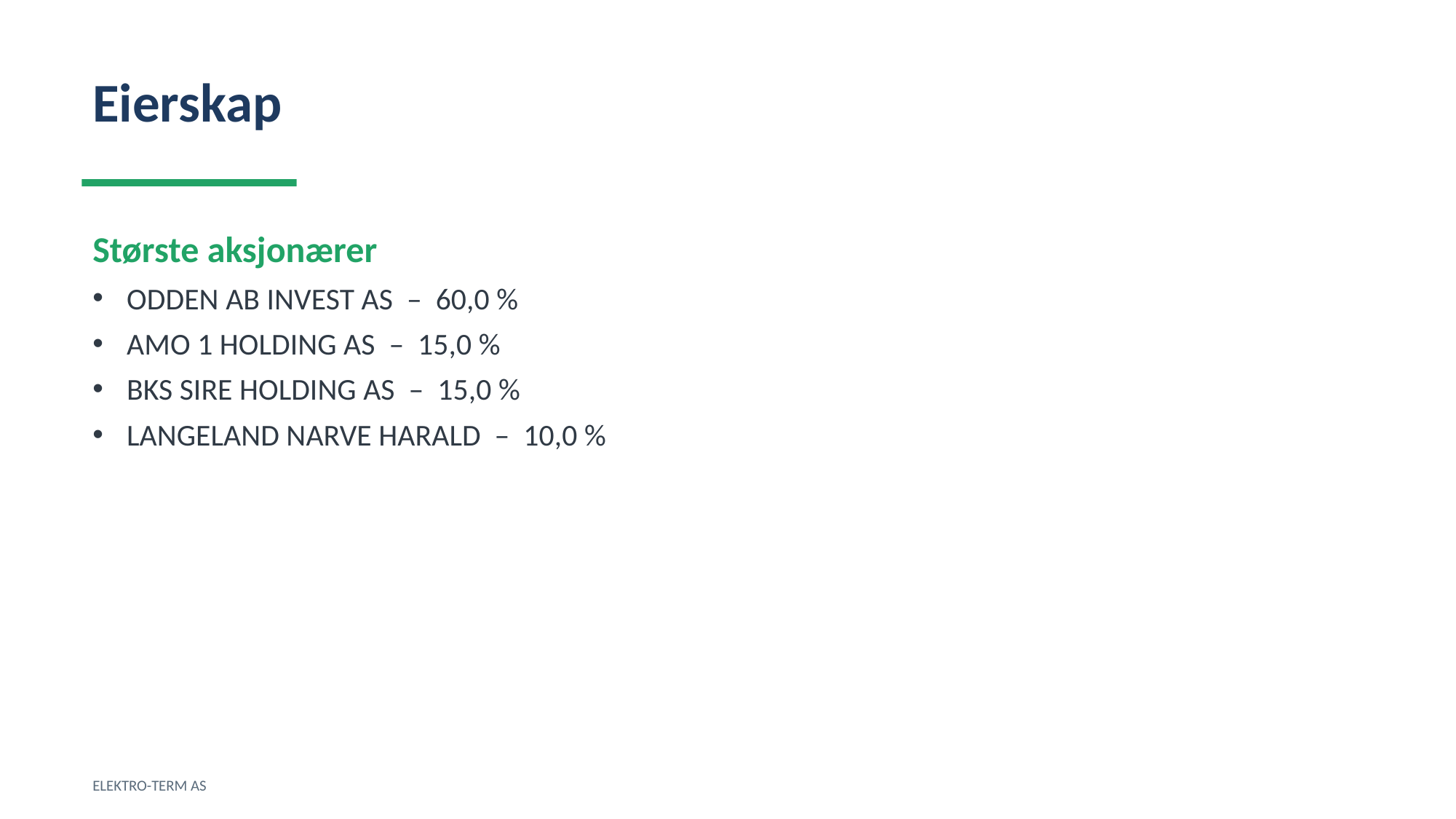

Eierskap

Største aksjonærer
ODDEN AB INVEST AS  –  60,0 %
AMO 1 HOLDING AS  –  15,0 %
BKS SIRE HOLDING AS  –  15,0 %
LANGELAND NARVE HARALD  –  10,0 %
ELEKTRO-TERM AS